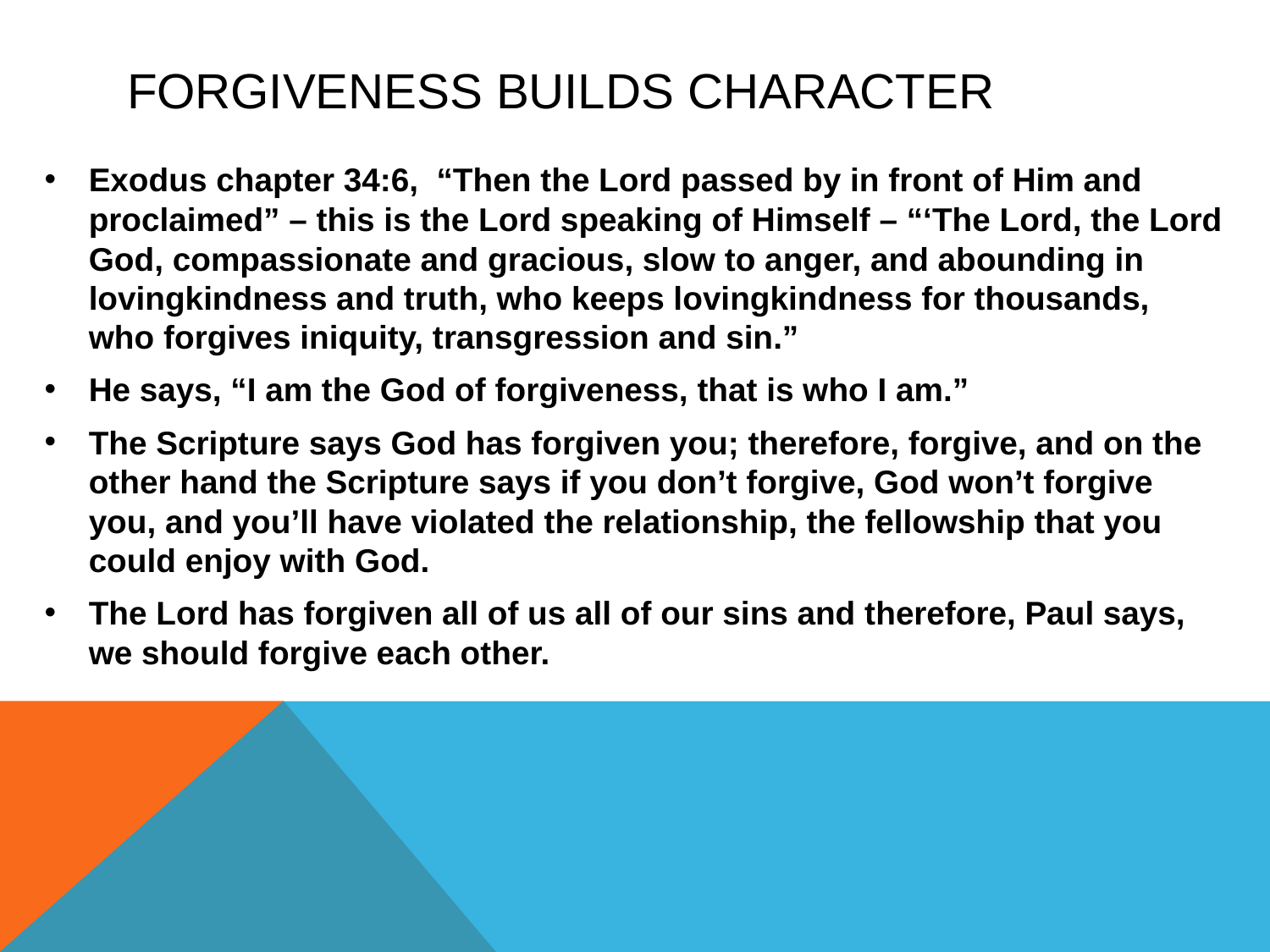

# Forgiveness Builds Character
Exodus chapter 34:6,  “Then the Lord passed by in front of Him and proclaimed” – this is the Lord speaking of Himself – “‘The Lord, the Lord God, compassionate and gracious, slow to anger, and abounding in lovingkindness and truth, who keeps lovingkindness for thousands, who forgives iniquity, transgression and sin.”
He says, “I am the God of forgiveness, that is who I am.”
The Scripture says God has forgiven you; therefore, forgive, and on the other hand the Scripture says if you don’t forgive, God won’t forgive you, and you’ll have violated the relationship, the fellowship that you could enjoy with God.
The Lord has forgiven all of us all of our sins and therefore, Paul says, we should forgive each other.